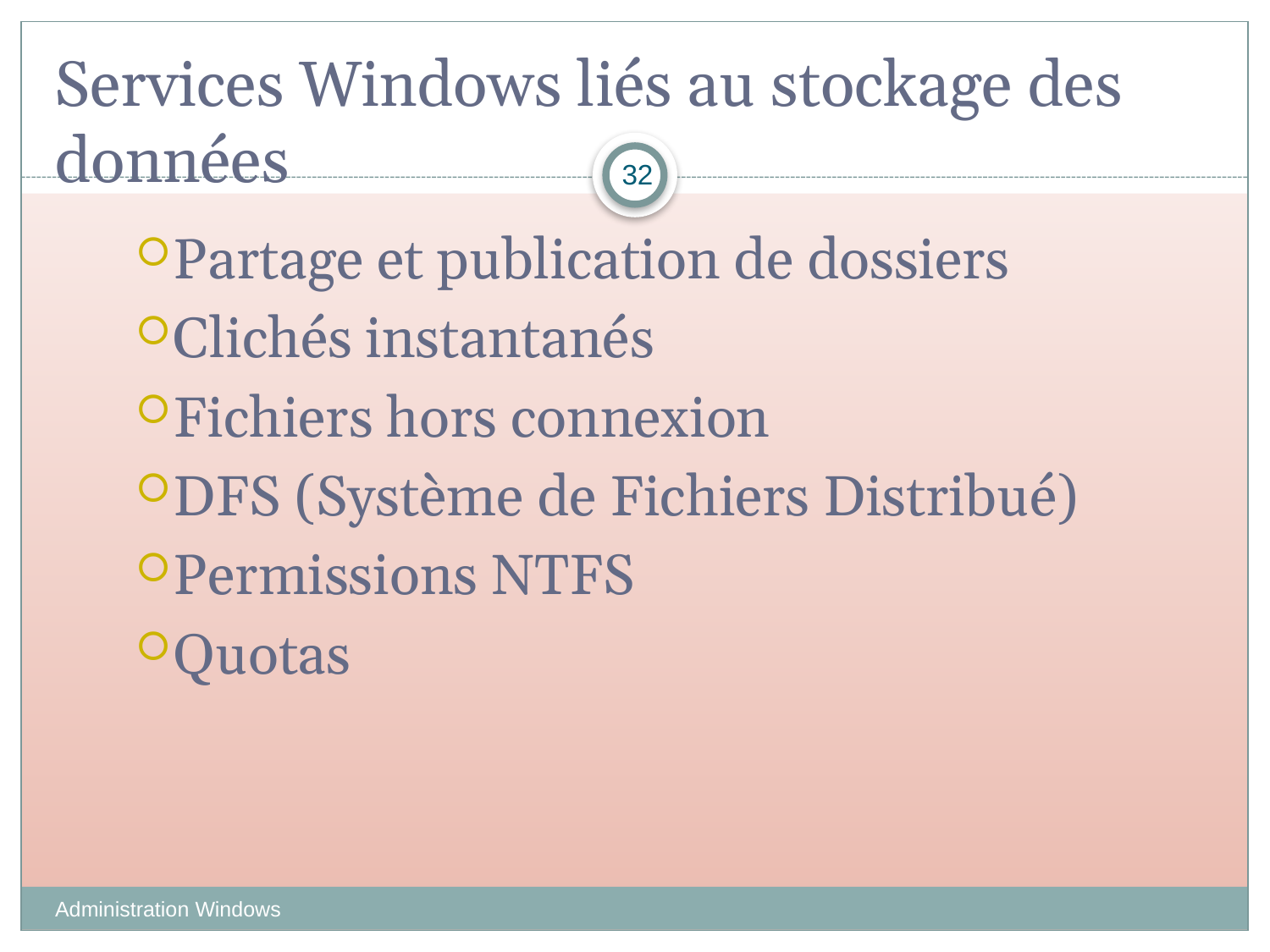

Services Windows liés au stockage des données
32
Partage et publication de dossiers
Clichés instantanés
Fichiers hors connexion
DFS (Système de Fichiers Distribué)
Permissions NTFS
Quotas
Administration Windows